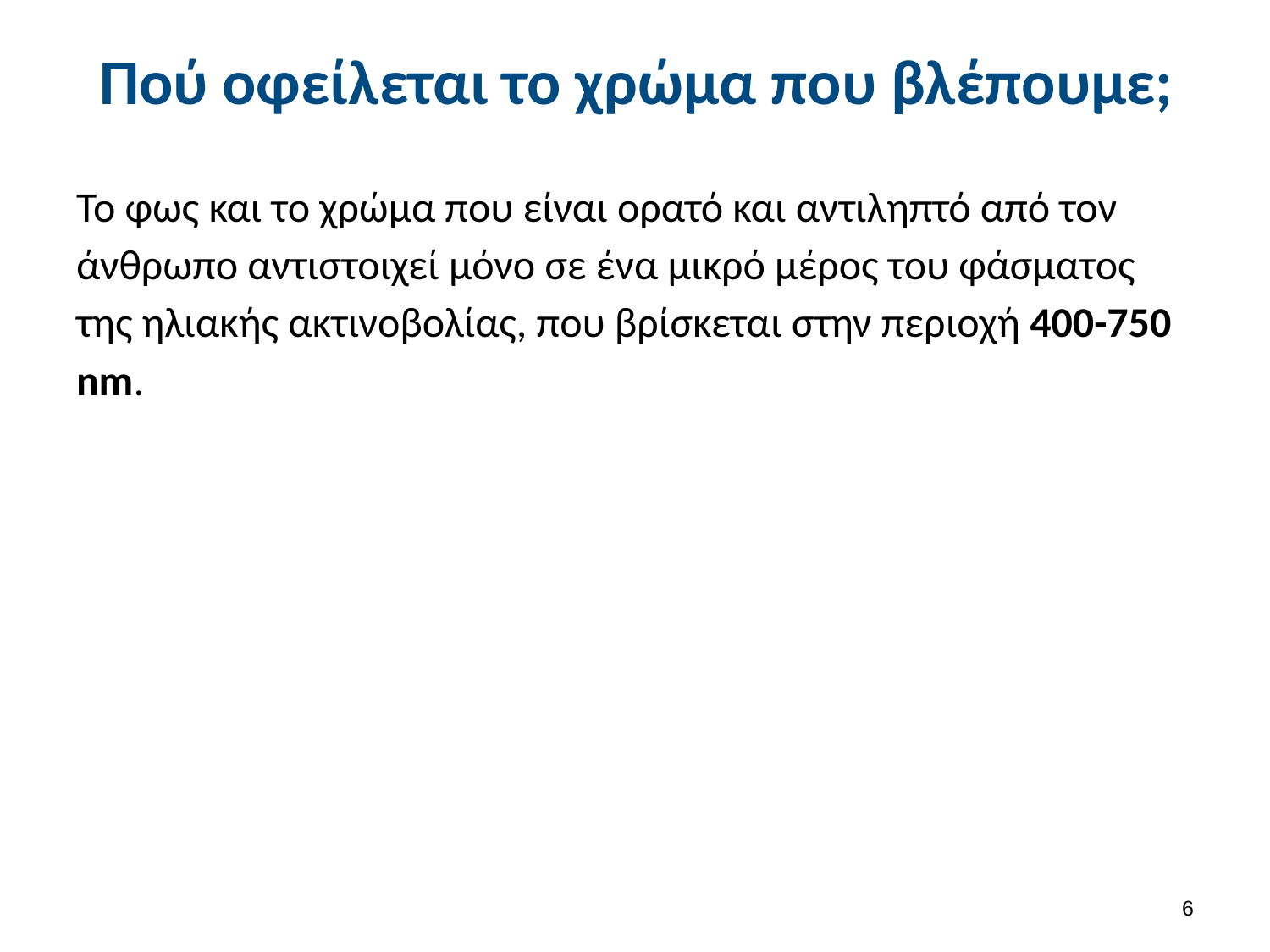

# Πού οφείλεται το χρώμα που βλέπουμε;
Το φως και το χρώμα που είναι ορατό και αντιληπτό από τον άνθρωπο αντιστοιχεί μόνο σε ένα μικρό μέρος του φάσματος της ηλιακής ακτινοβολίας, που βρίσκεται στην περιοχή 400-750 nm.
6